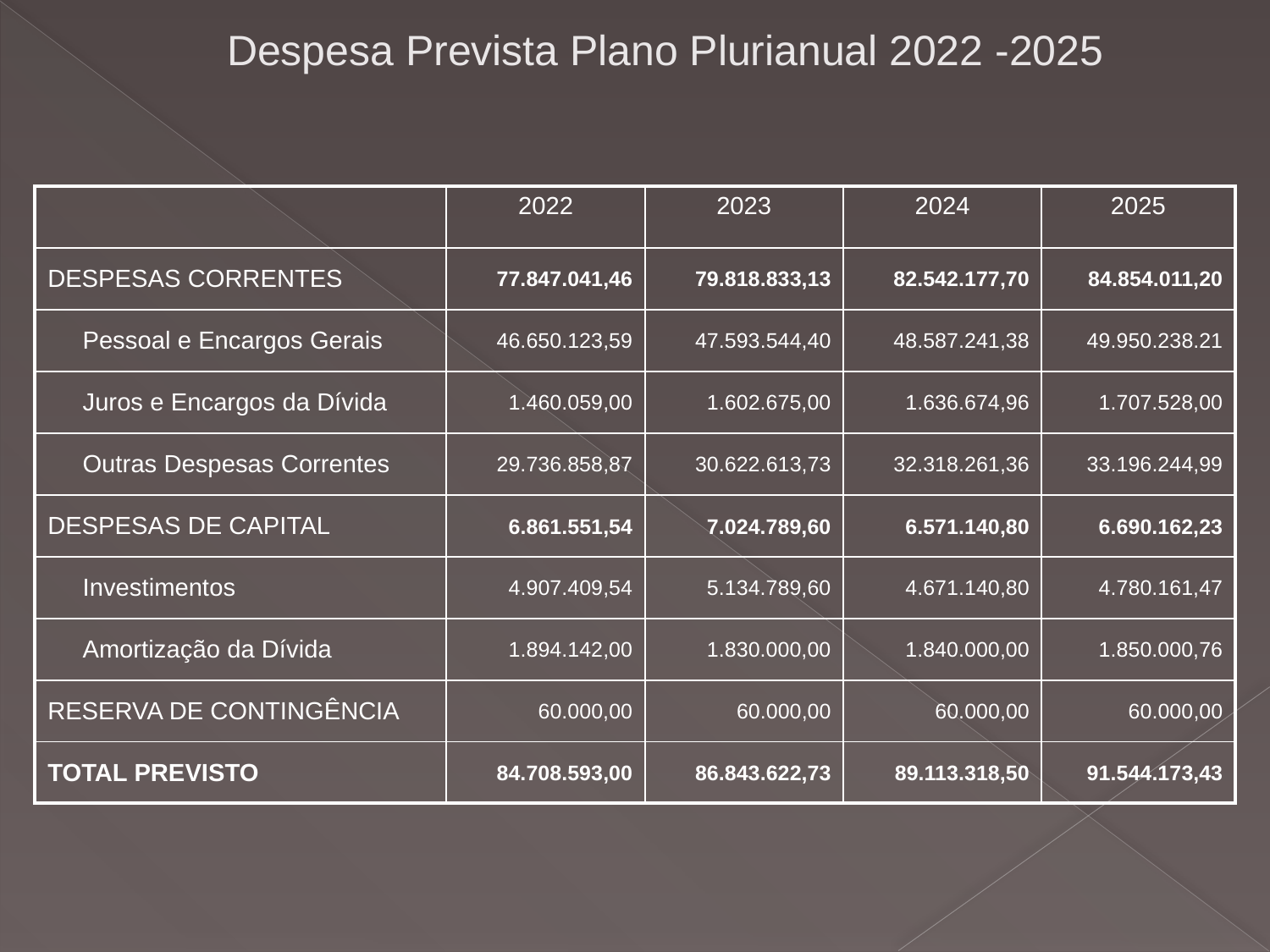

# Despesa Prevista Plano Plurianual 2022 -2025
|  | 2022 | 2023 | 2024 | 2025 |
| --- | --- | --- | --- | --- |
| DESPESAS CORRENTES | 77.847.041,46 | 79.818.833,13 | 82.542.177,70 | 84.854.011,20 |
| Pessoal e Encargos Gerais | 46.650.123,59 | 47.593.544,40 | 48.587.241,38 | 49.950.238.21 |
| Juros e Encargos da Dívida | 1.460.059,00 | 1.602.675,00 | 1.636.674,96 | 1.707.528,00 |
| Outras Despesas Correntes | 29.736.858,87 | 30.622.613,73 | 32.318.261,36 | 33.196.244,99 |
| DESPESAS DE CAPITAL | 6.861.551,54 | 7.024.789,60 | 6.571.140,80 | 6.690.162,23 |
| Investimentos | 4.907.409,54 | 5.134.789,60 | 4.671.140,80 | 4.780.161,47 |
| Amortização da Dívida | 1.894.142,00 | 1.830.000,00 | 1.840.000,00 | 1.850.000,76 |
| RESERVA DE CONTINGÊNCIA | 60.000,00 | 60.000,00 | 60.000,00 | 60.000,00 |
| TOTAL PREVISTO | 84.708.593,00 | 86.843.622,73 | 89.113.318,50 | 91.544.173,43 |